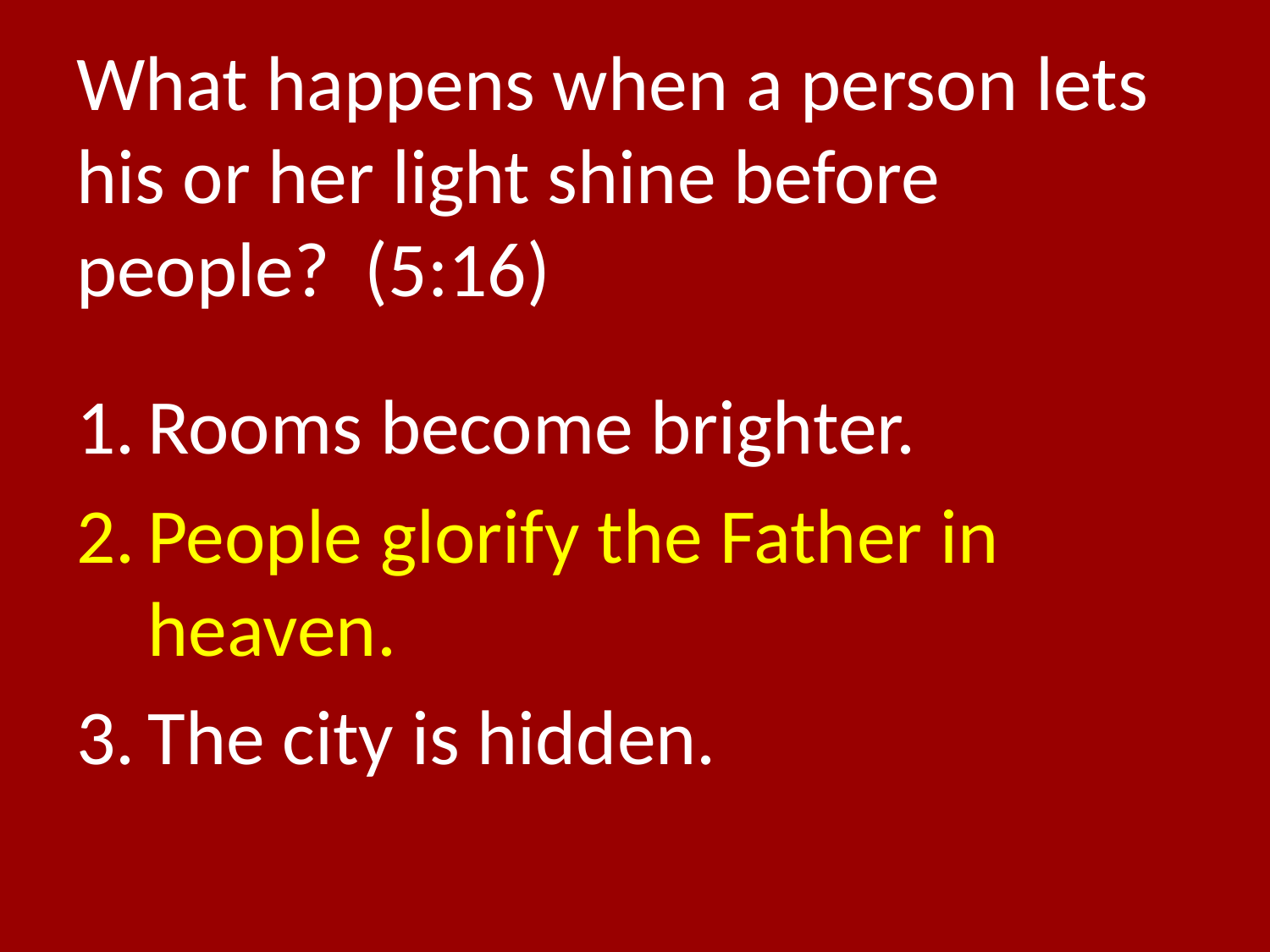

# What happens when a person lets his or her light shine before people?  (5:16)
Rooms become brighter.
People glorify the Father in heaven.
The city is hidden.